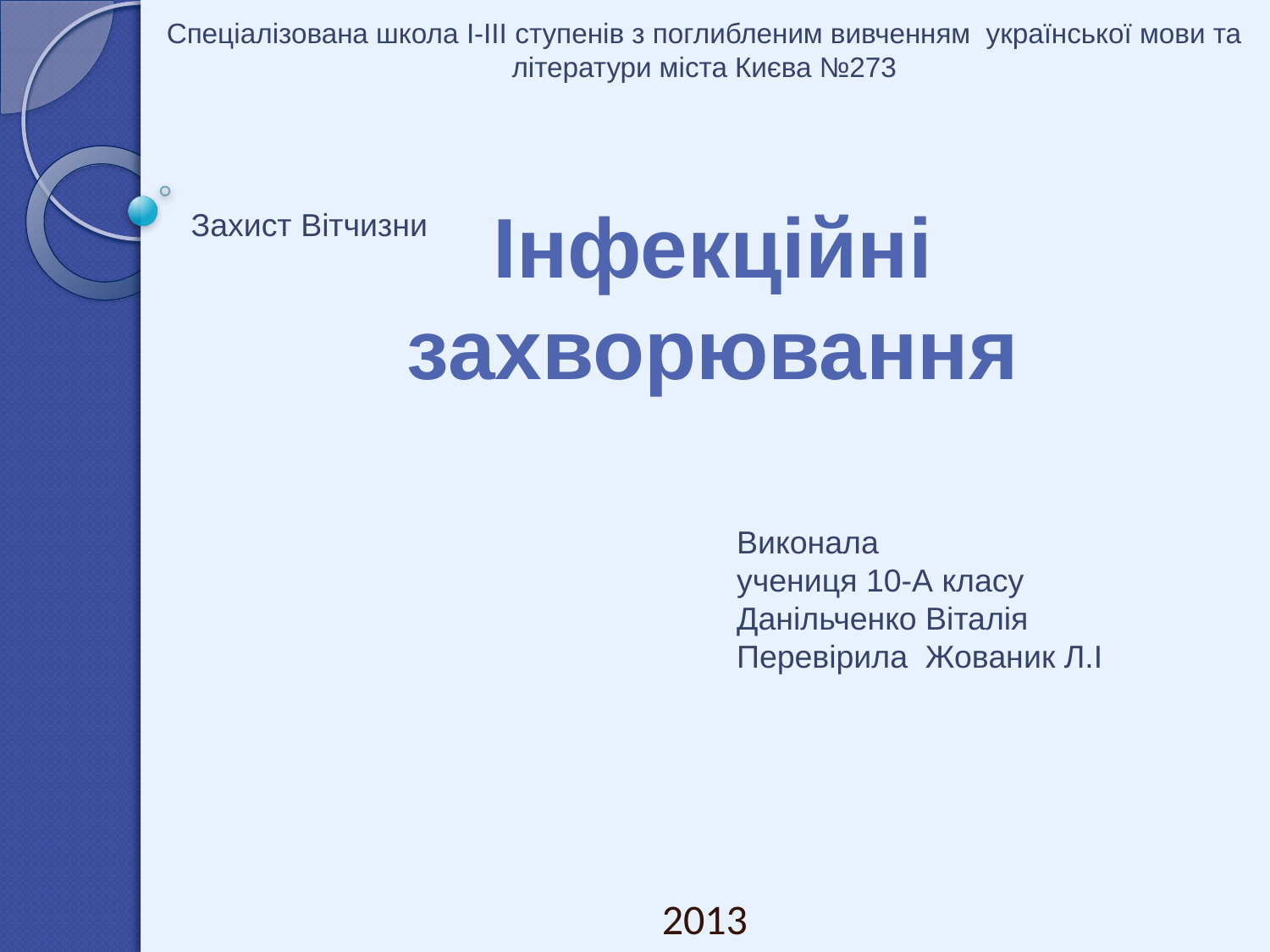

Спеціалізована школа I-III ступенів з поглибленим вивченням  української мови та літератури міста Києва №273
Захист Вітчизни
# Інфекційні захворювання
Виконала
учениця 10-А класу
Данільченко Віталія
Перевірила  Жованик Л.І
2013